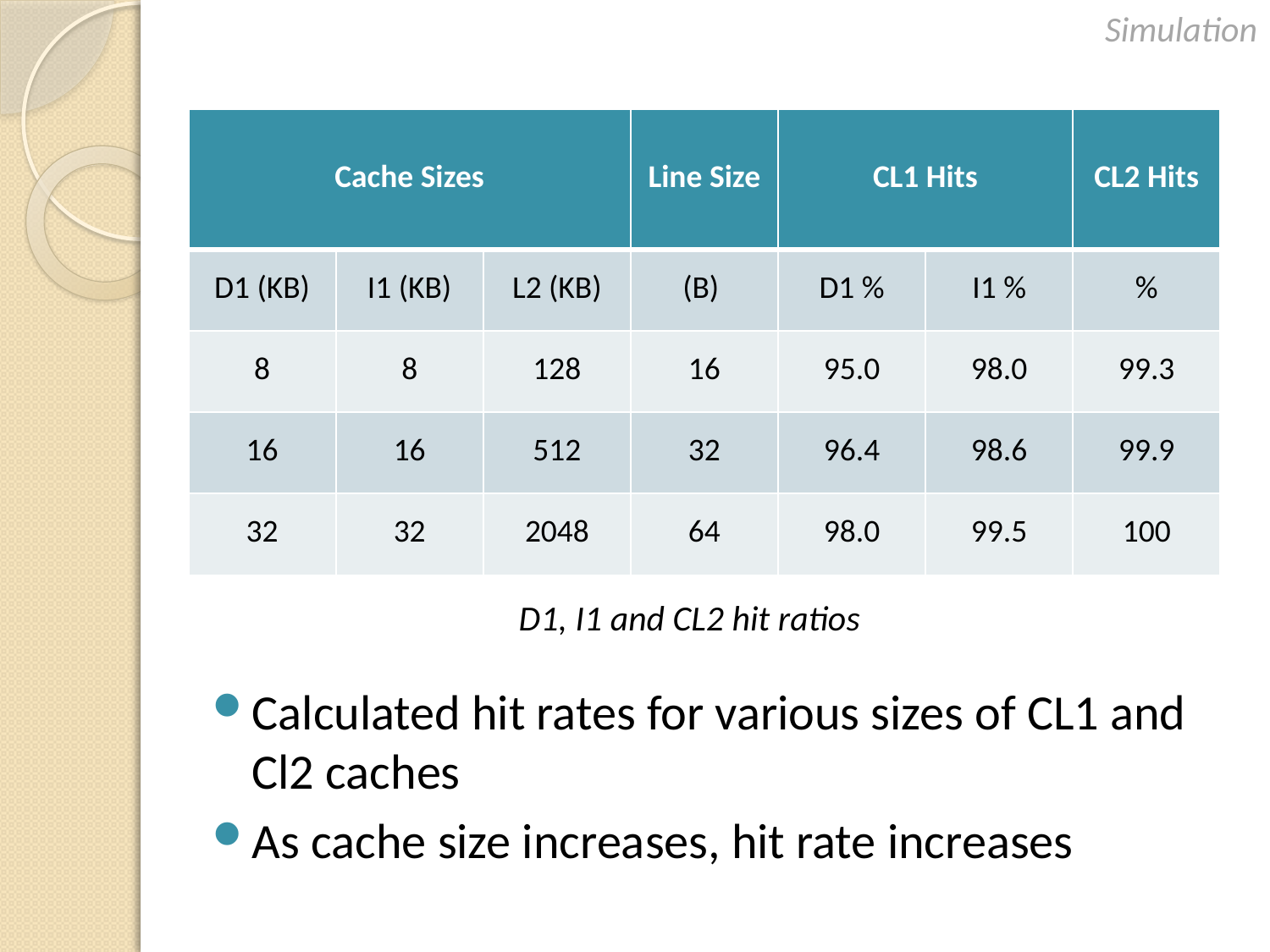

Simulation
| Cache Sizes |  |  | Line Size | CL1 Hits |  | CL2 Hits |
| --- | --- | --- | --- | --- | --- | --- |
| D1 (KB) | I1 (KB) | L2 (KB) | (B) | D1 % | I1 % | % |
| 8 | 8 | 128 | 16 | 95.0 | 98.0 | 99.3 |
| 16 | 16 | 512 | 32 | 96.4 | 98.6 | 99.9 |
| 32 | 32 | 2048 | 64 | 98.0 | 99.5 | 100 |
D1, I1 and CL2 hit ratios
Calculated hit rates for various sizes of CL1 and Cl2 caches
As cache size increases, hit rate increases